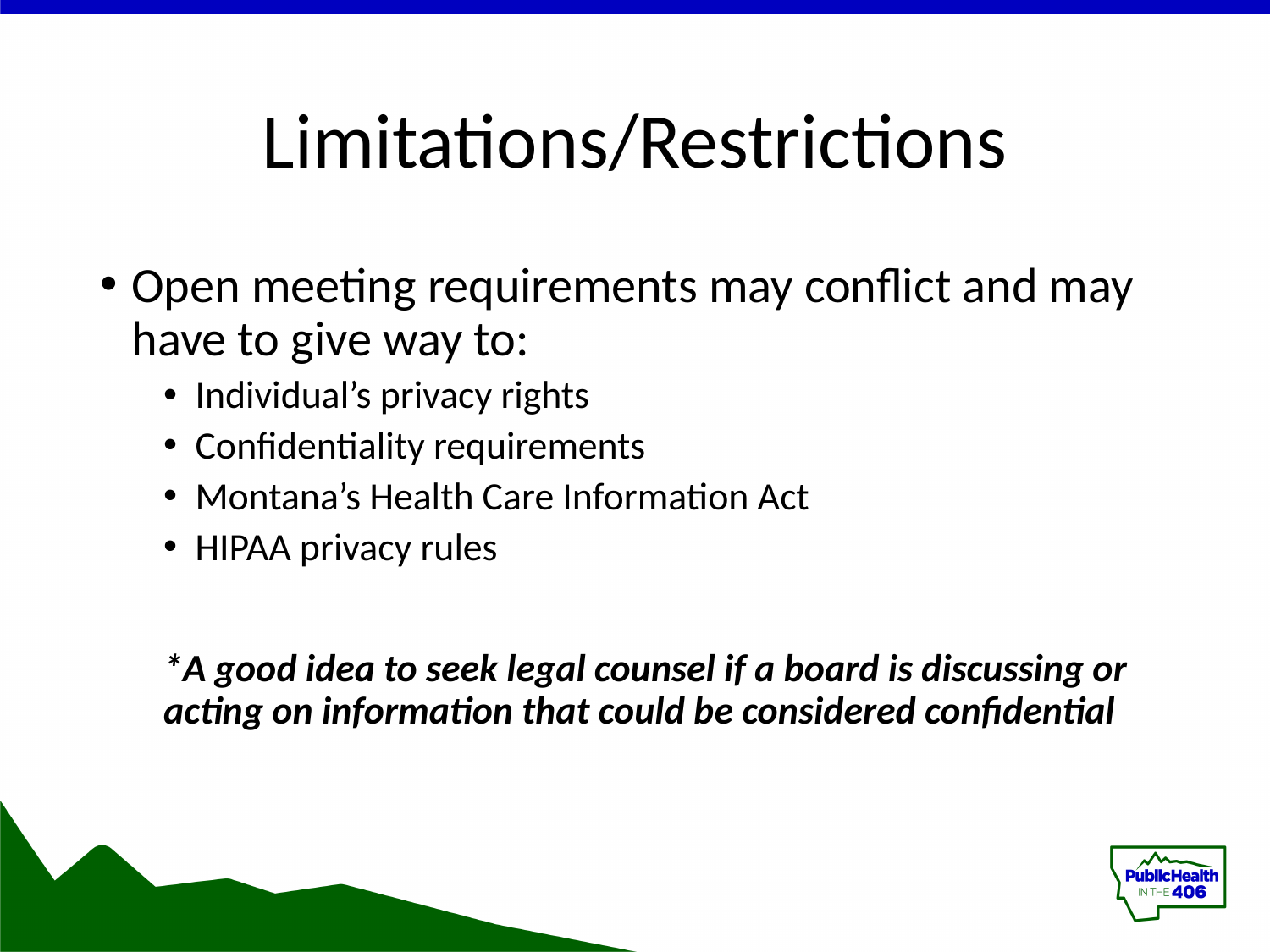

# Limitations/Restrictions
Open meeting requirements may conflict and may have to give way to:
Individual’s privacy rights
Confidentiality requirements
Montana’s Health Care Information Act
HIPAA privacy rules

*A good idea to seek legal counsel if a board is discussing or acting on information that could be considered confidential